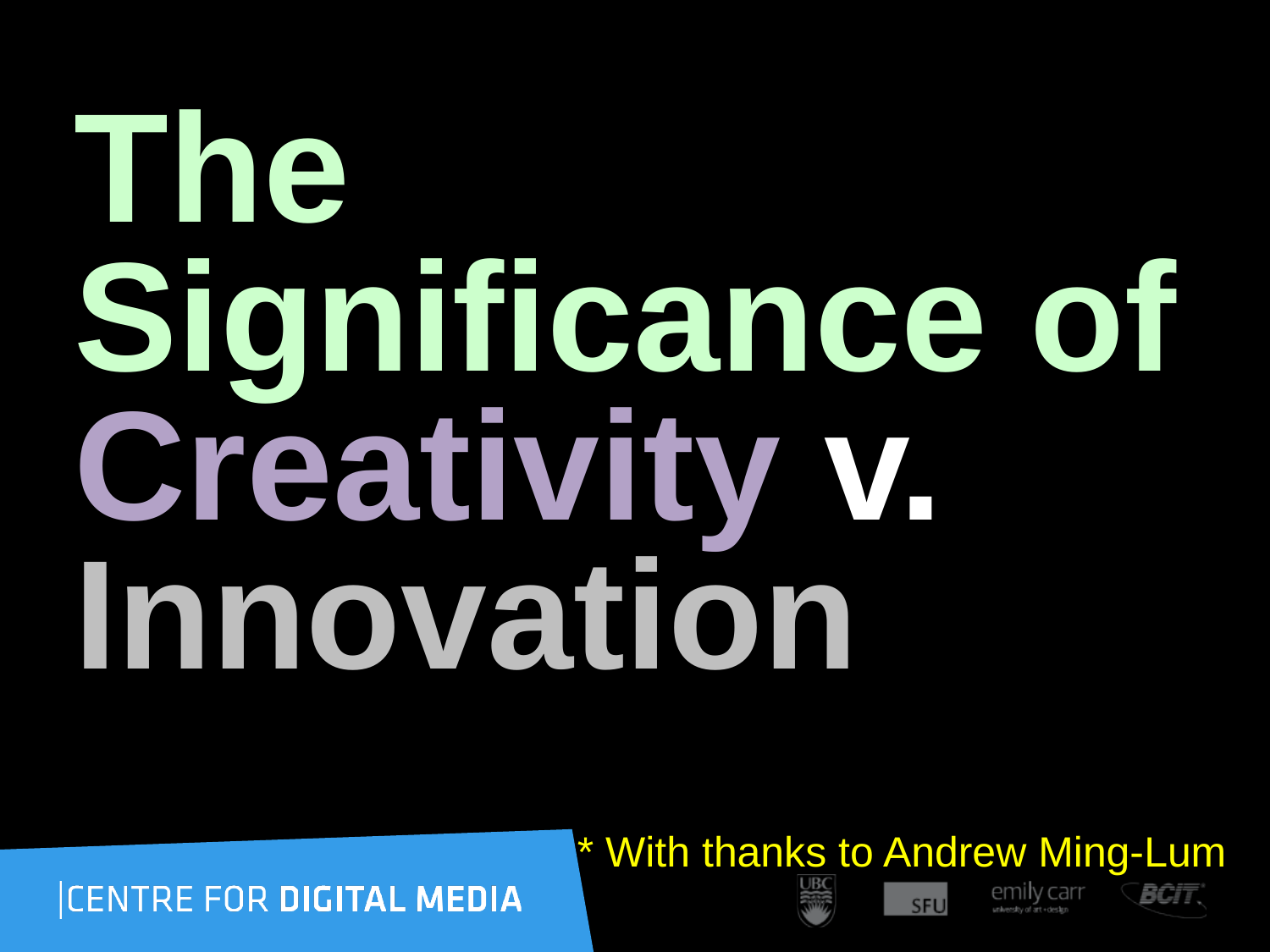

The Significance of Creativity v. Innovation
* With thanks to Andrew Ming-Lum